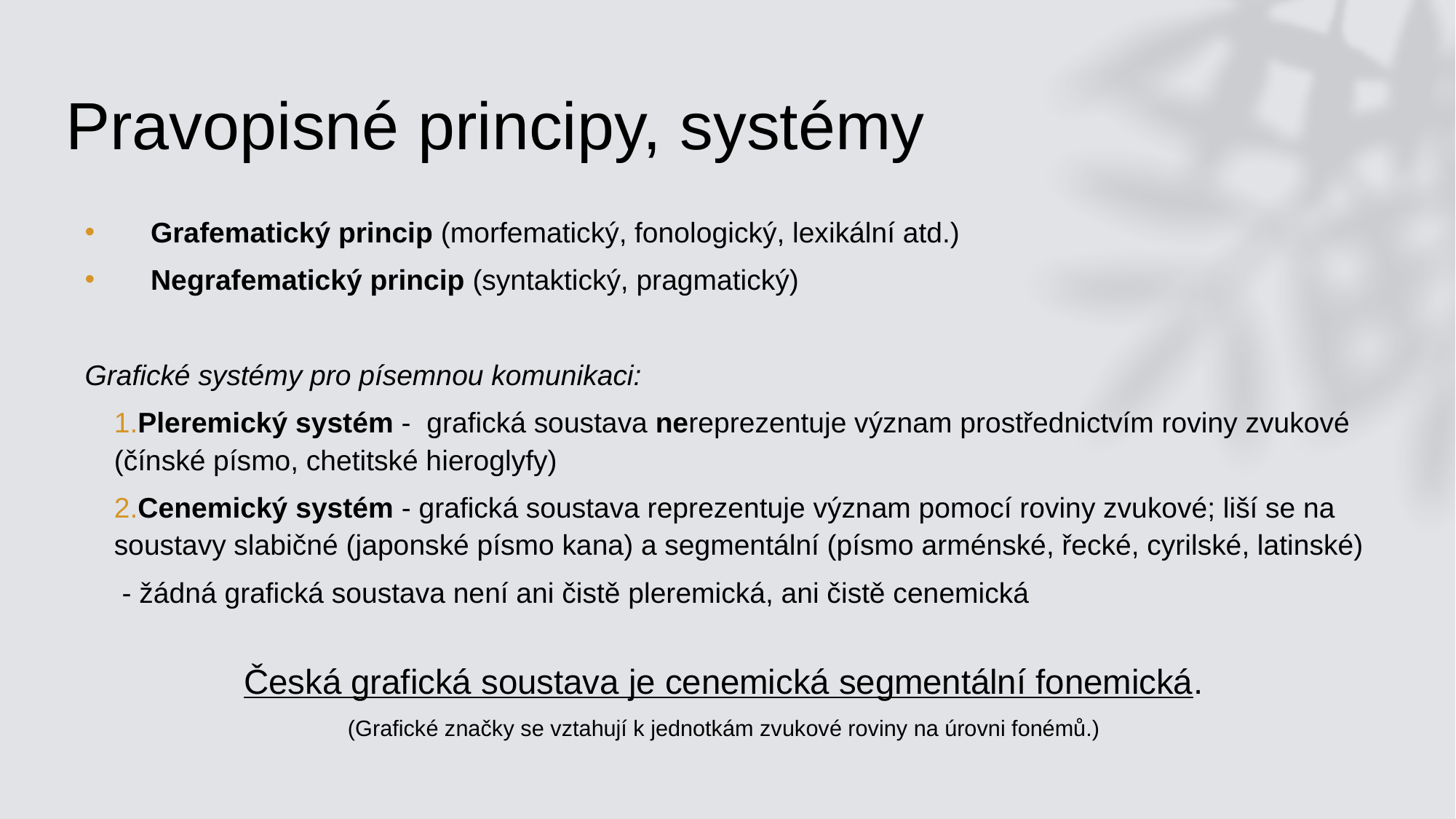

# Pravopisné principy, systémy
Grafematický princip (morfematický, fonologický, lexikální atd.)
Negrafematický princip (syntaktický, pragmatický)

Grafické systémy pro písemnou komunikaci:
 Pleremický systém -  grafická soustava nereprezentuje význam prostřednictvím roviny zvukové (čínské písmo, chetitské hieroglyfy)
 Cenemický systém - grafická soustava reprezentuje význam pomocí roviny zvukové; liší se na soustavy slabičné (japonské písmo kana) a segmentální (písmo arménské, řecké, cyrilské, latinské)
 - žádná grafická soustava není ani čistě pleremická, ani čistě cenemická

Česká grafická soustava je cenemická segmentální fonemická.
(Grafické značky se vztahují k jednotkám zvukové roviny na úrovni fonémů.)